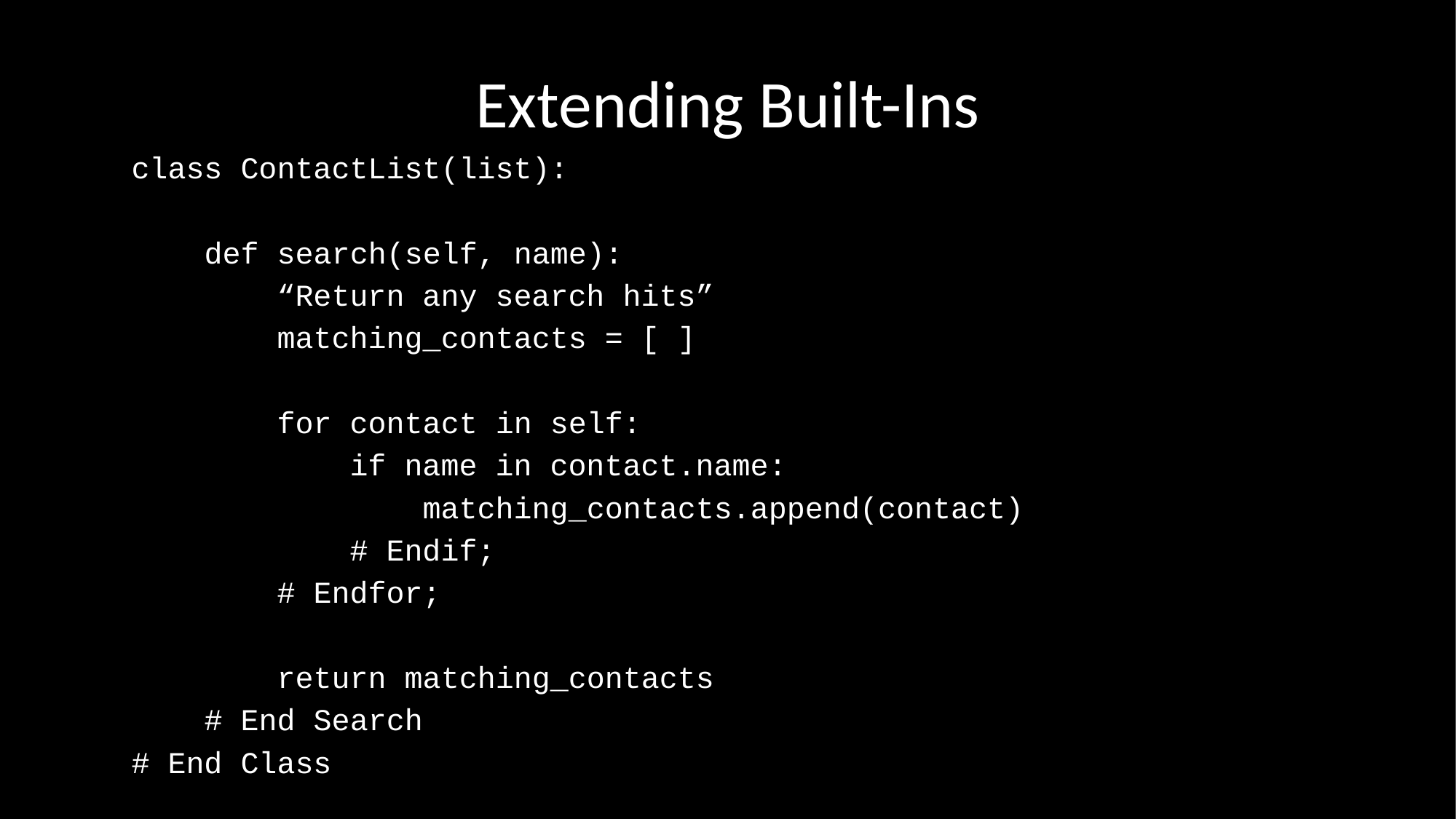

# Extending Built-Ins
class ContactList(list):

    def search(self, name):
        “Return any search hits”
        matching_contacts = [ ]

        for contact in self:
            if name in contact.name:
                matching_contacts.append(contact)
            # Endif;
        # Endfor;

        return matching_contacts
    # End Search
# End Class